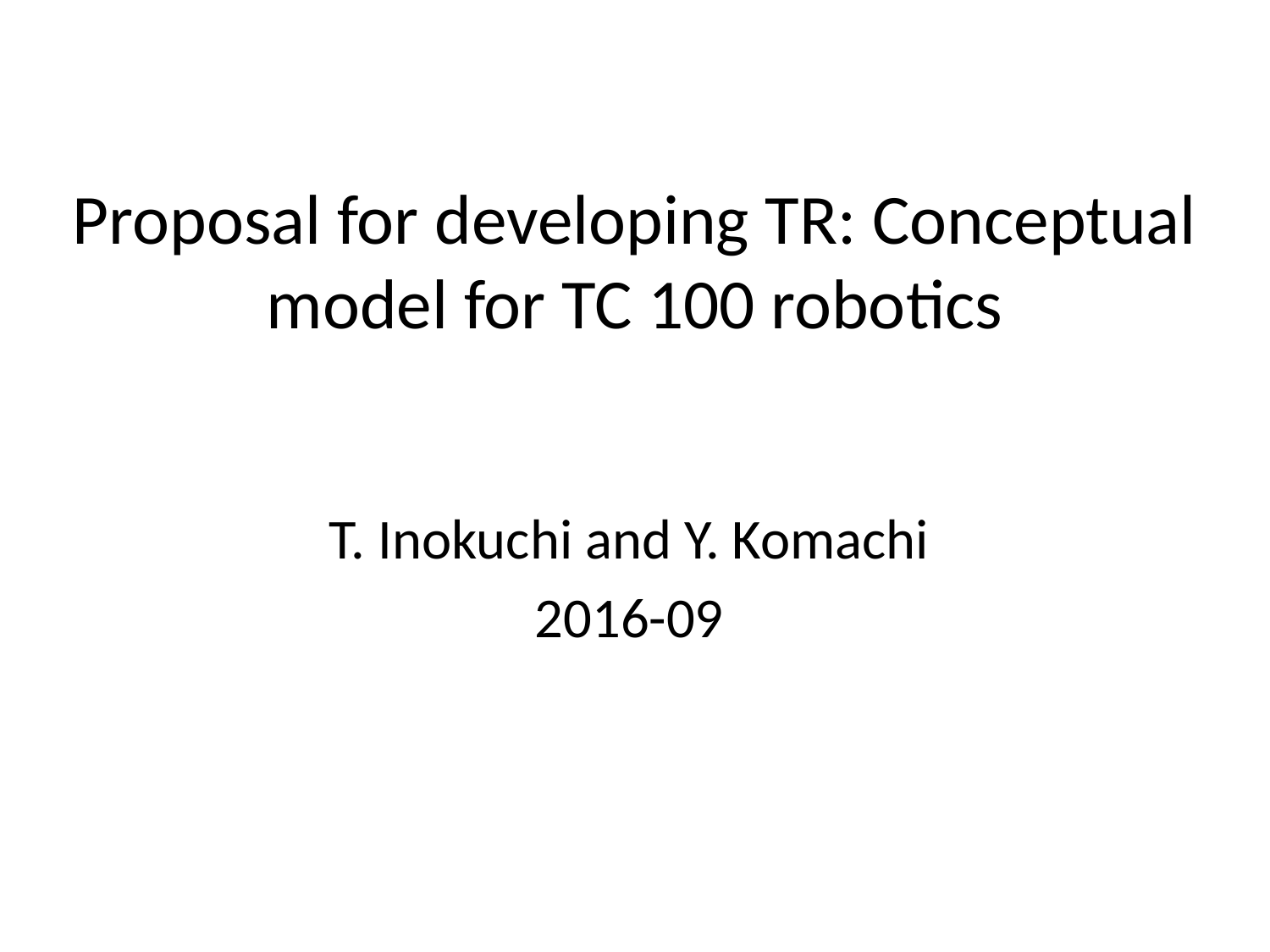

# Proposal for developing TR: Conceptual model for TC 100 robotics
T. Inokuchi and Y. Komachi
2016-09